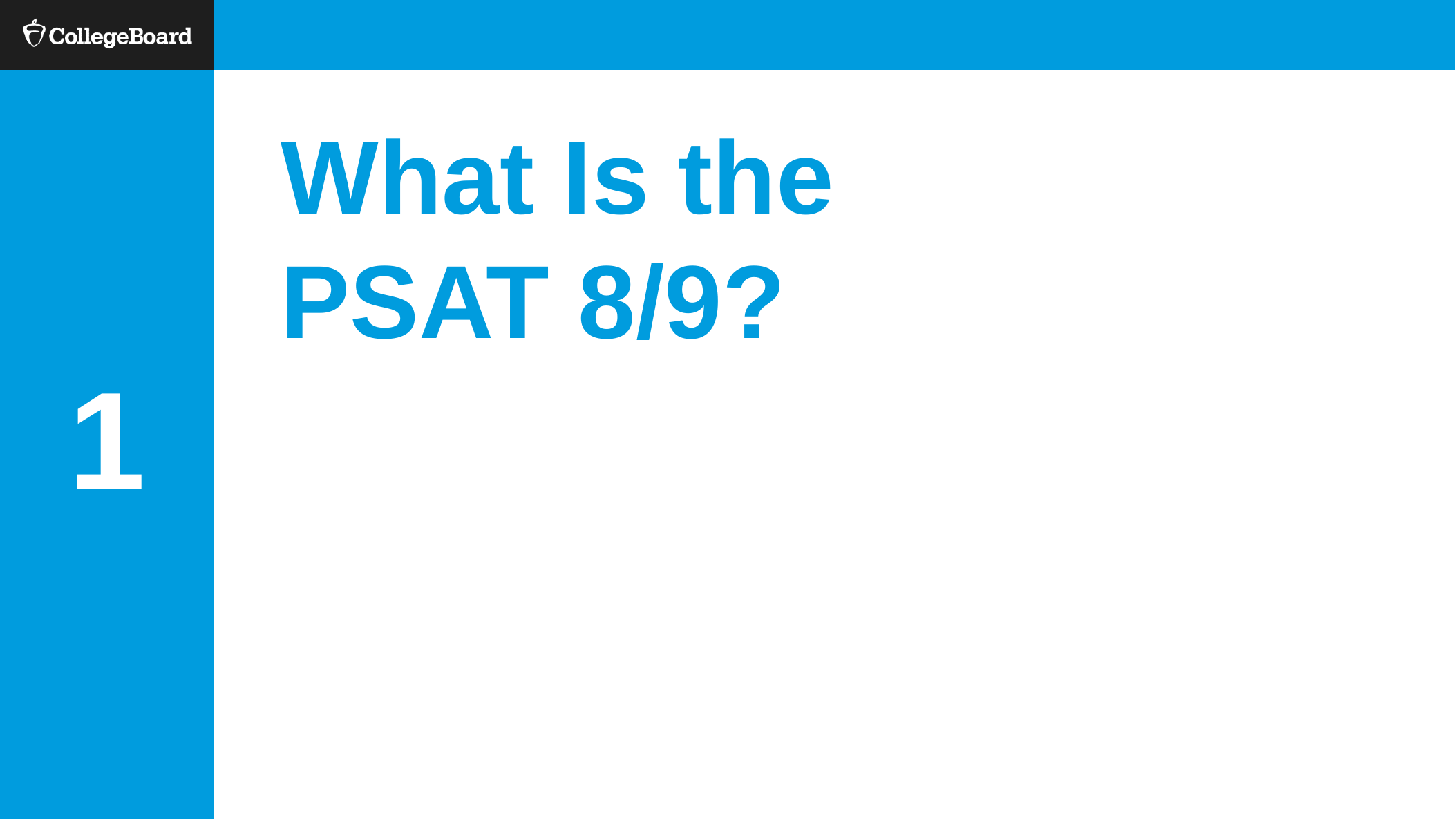

1
# What Is the PSAT 8/9?